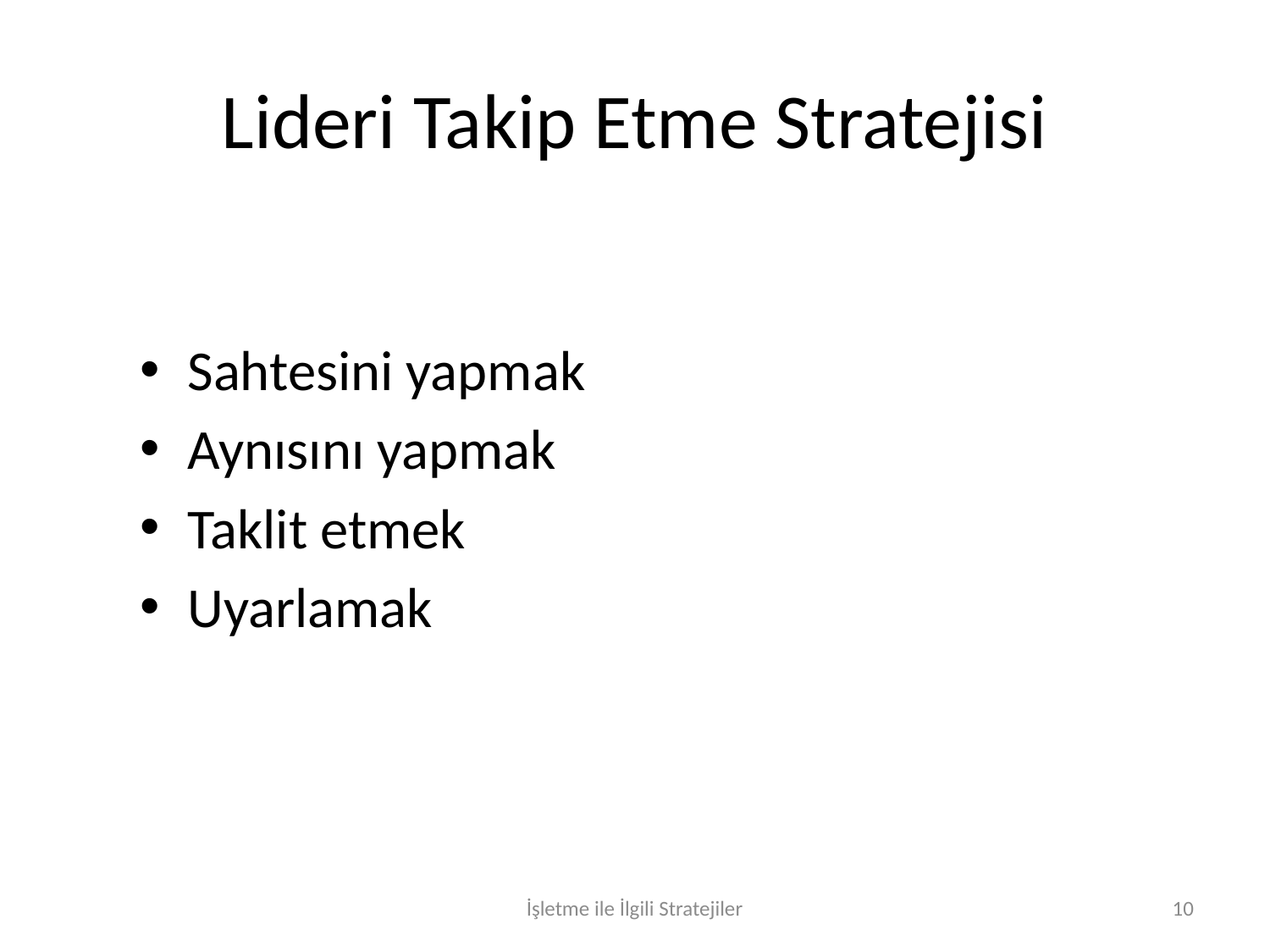

# Lideri Takip Etme Stratejisi
Sahtesini yapmak
Aynısını yapmak
Taklit etmek
Uyarlamak
İşletme ile İlgili Stratejiler
10